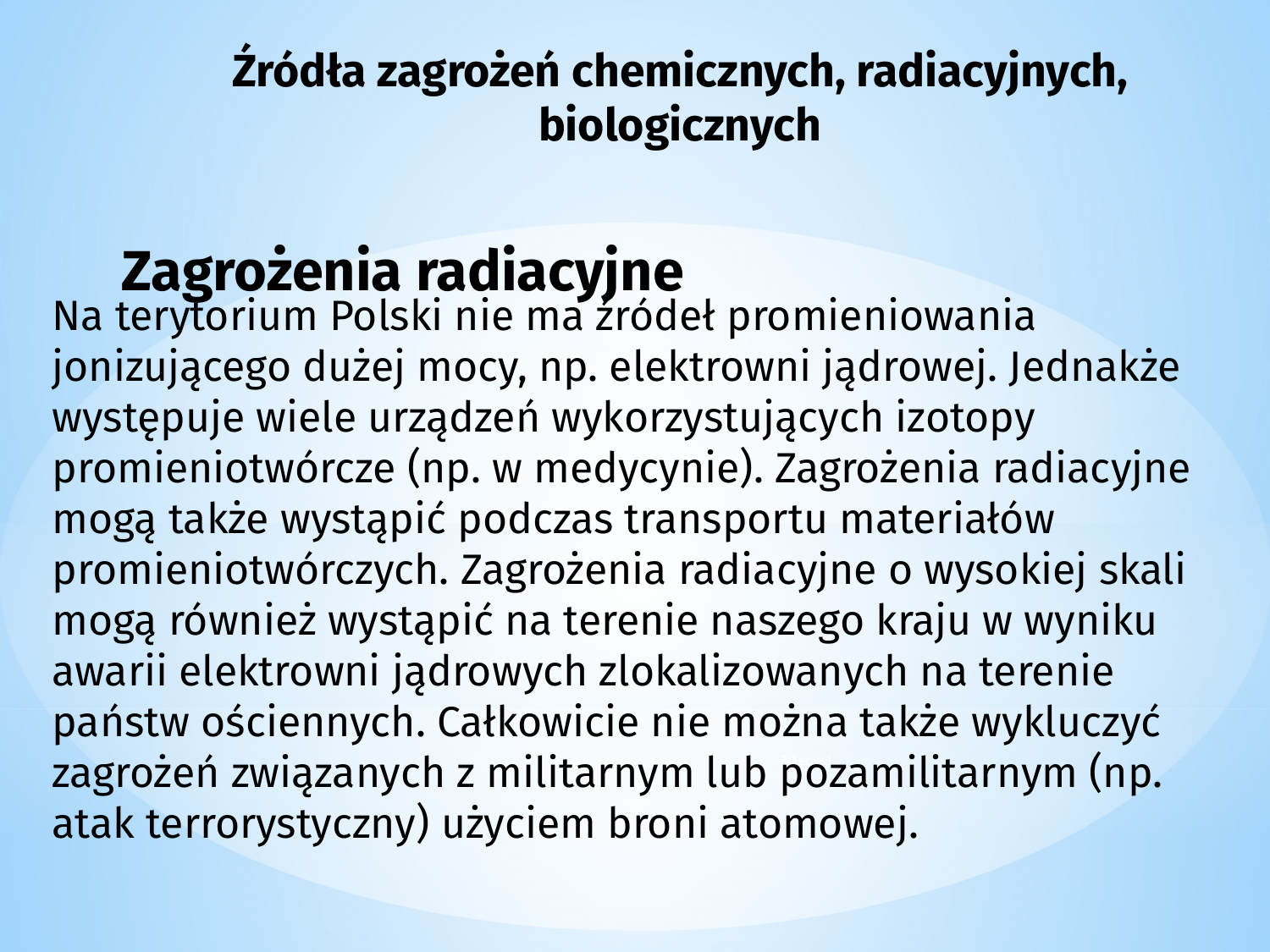

# Źródła zagrożeń chemicznych, radiacyjnych, biologicznych

Zagrożenia radiacyjne

Na terytorium Polski nie ma źródeł promieniowania jonizującego dużej mocy, np. elektrowni jądrowej. Jednakże występuje wiele urządzeń wykorzystujących izotopy promieniotwórcze (np. w medycynie). Zagrożenia radiacyjne mogą także wystąpić podczas transportu materiałów promieniotwórczych. Zagrożenia radiacyjne o wysokiej skali mogą również wystąpić na terenie naszego kraju w wyniku awarii elektrowni jądrowych zlokalizowanych na terenie państw ościennych. Całkowicie nie można także wykluczyć zagrożeń związanych z militarnym lub pozamilitarnym (np. atak terrorystyczny) użyciem broni atomowej.
Zdjęcie 1